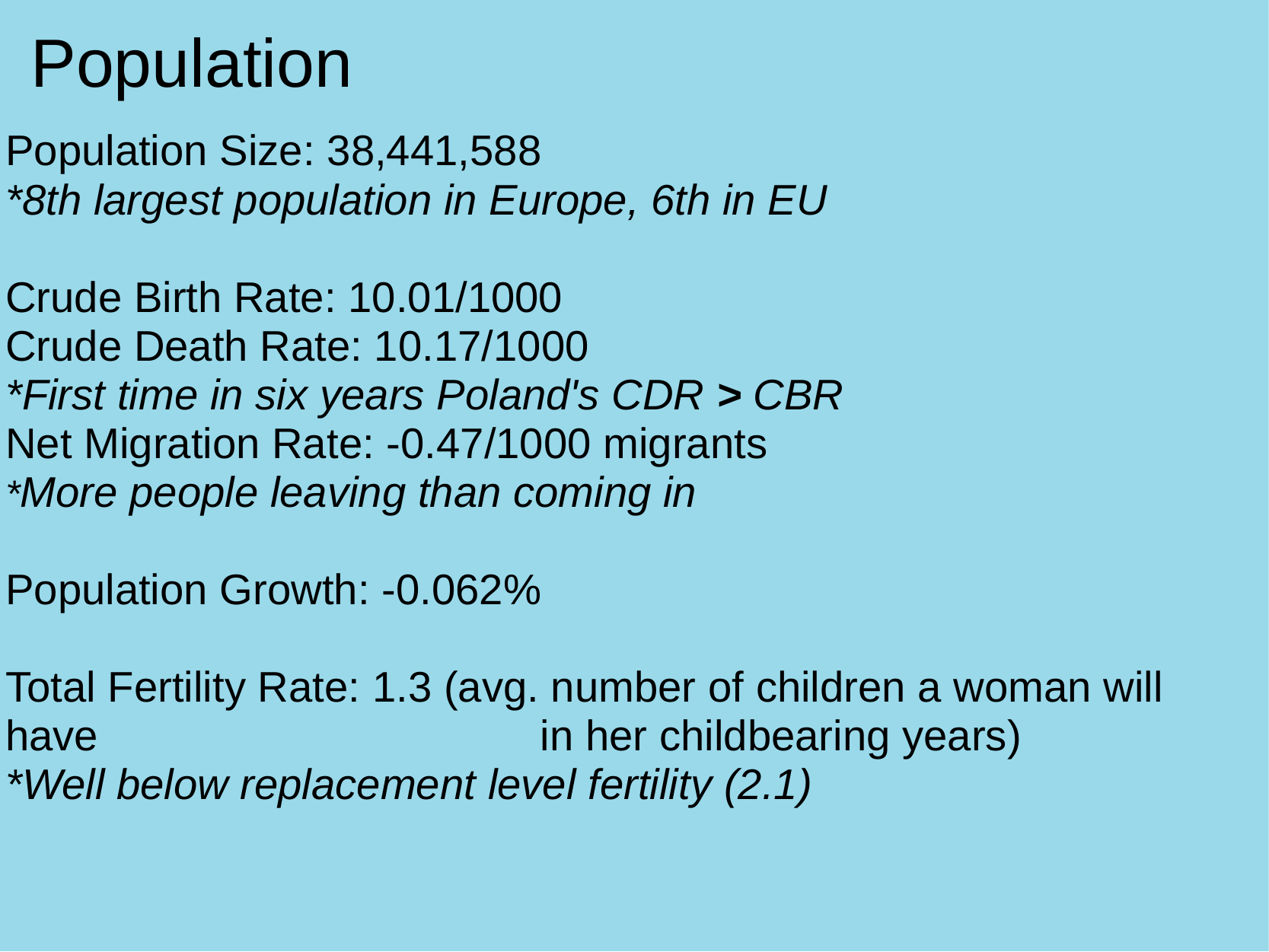

# Population
Population Size: 38,441,588
*8th largest population in Europe, 6th in EU

Crude Birth Rate: 10.01/1000
Crude Death Rate: 10.17/1000
*First time in six years Poland's CDR > CBR
Net Migration Rate: -0.47/1000 migrants
*More people leaving than coming in

Population Growth: -0.062%

Total Fertility Rate: 1.3 (avg. number of children a woman will have                                     in her childbearing years)
*Well below replacement level fertility (2.1)